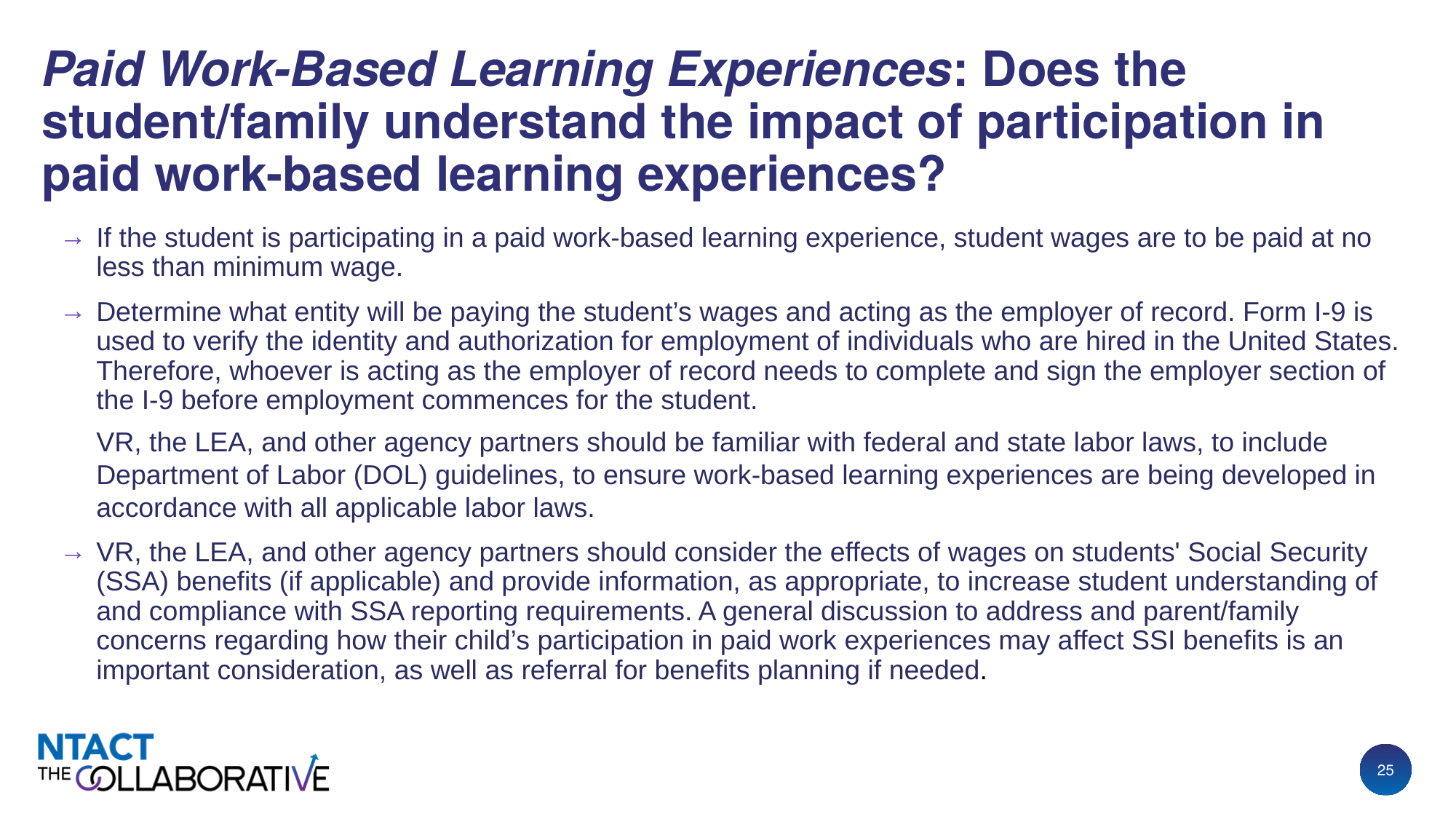

# Paid Work-Based Learning Experiences: Does the student/family understand the impact of participation in paid work-based learning experiences?
If the student is participating in a paid work-based learning experience, student wages are to be paid at no less than minimum wage.
Determine what entity will be paying the student’s wages and acting as the employer of record. Form I-9 is used to verify the identity and authorization for employment of individuals who are hired in the United States. Therefore, whoever is acting as the employer of record needs to complete and sign the employer section of the I-9 before employment commences for the student.
VR, the LEA, and other agency partners should be familiar with federal and state labor laws, to include Department of Labor (DOL) guidelines, to ensure work-based learning experiences are being developed in accordance with all applicable labor laws.
VR, the LEA, and other agency partners should consider the effects of wages on students' Social Security (SSA) benefits (if applicable) and provide information, as appropriate, to increase student understanding of and compliance with SSA reporting requirements. A general discussion to address and parent/family concerns regarding how their child’s participation in paid work experiences may affect SSI benefits is an important consideration, as well as referral for benefits planning if needed.